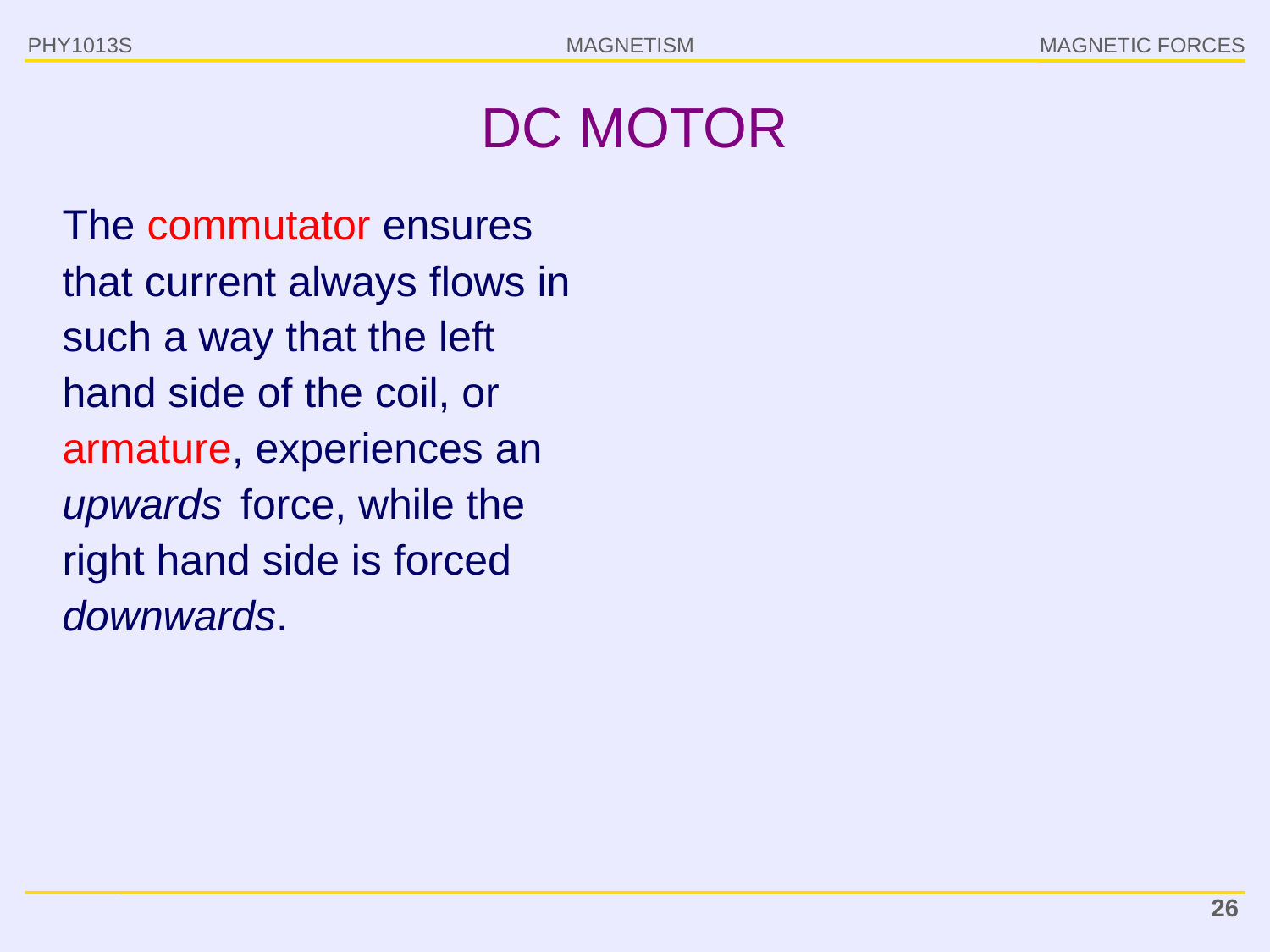

PHY1013S
MAGNETIC FORCES
# DC MOTOR
The commutator ensures that current always flows in such a way that the left hand side of the coil, or armature, experiences an upwards  force, while the right hand side is forced downwards.
26